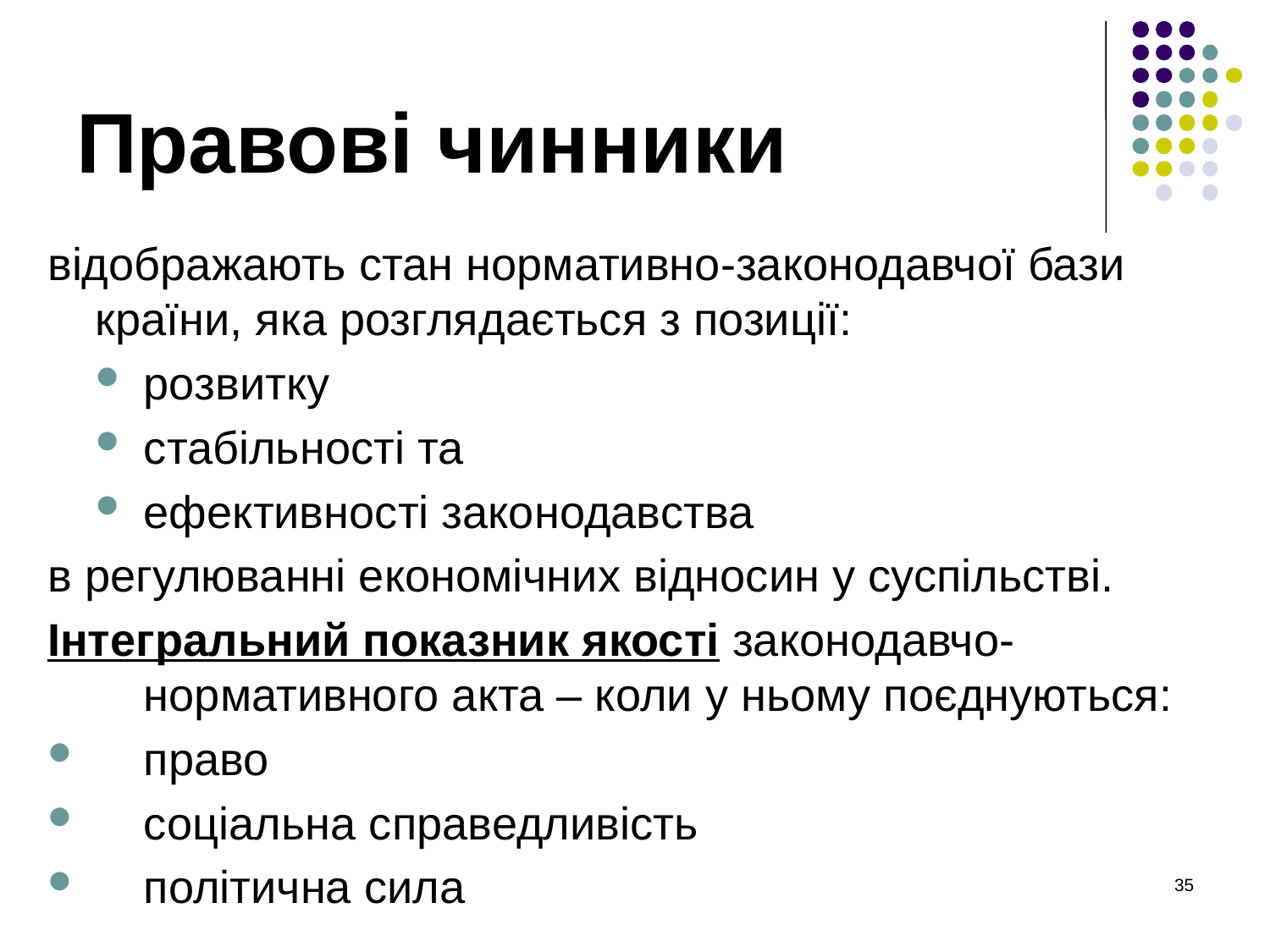

# Правові чинники
відображають стан нормативно-законодавчої бази країни, яка розглядається з позиції:
розвитку
стабільності та
ефективності законодавства
в регулюванні економічних відносин у суспільстві.
Інтегральний показник якості законодавчо-нормативного акта – коли у ньому поєднуються:
право
соціальна справедливість
політична сила
35